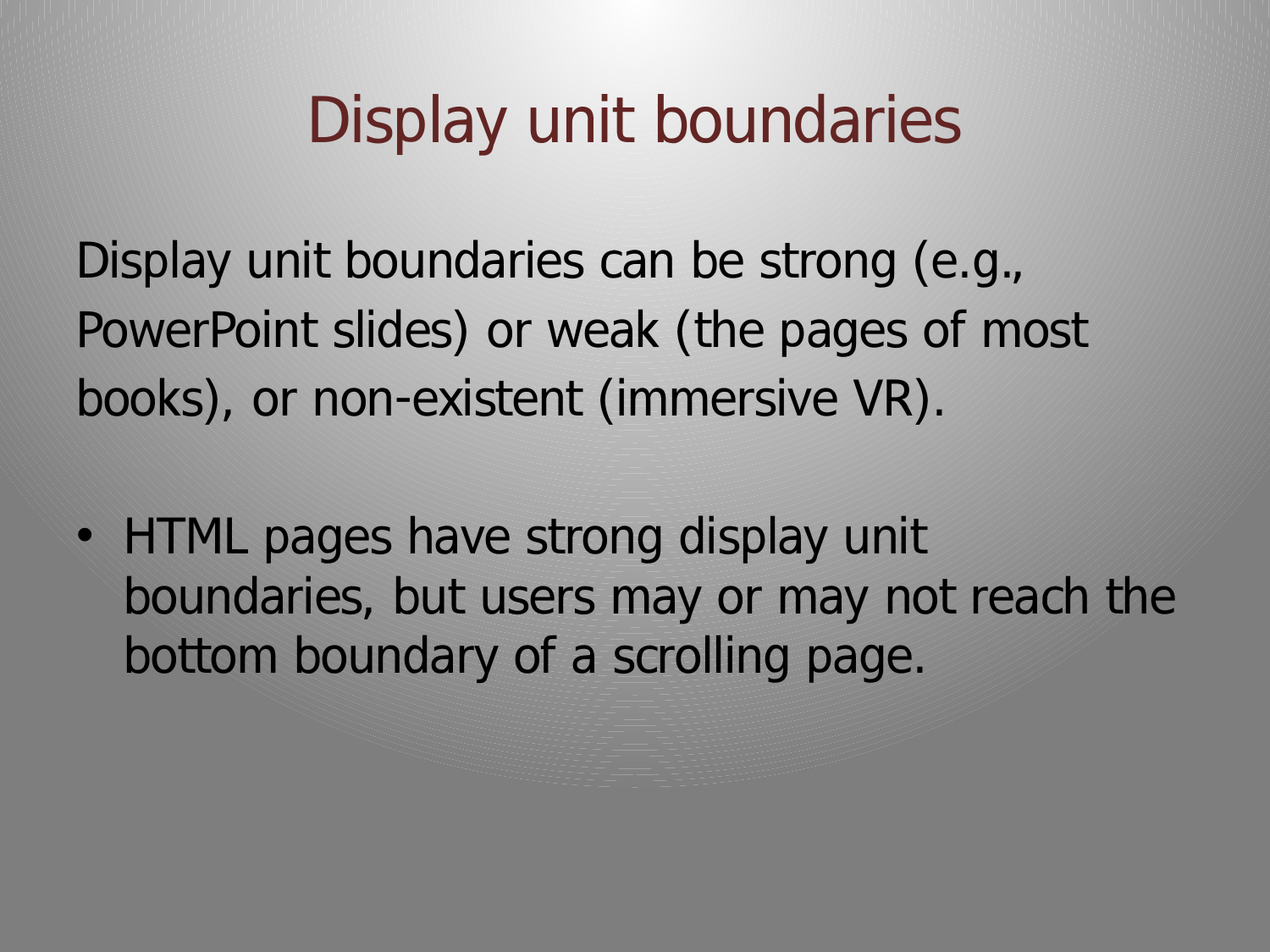

# Display unit boundaries
Display unit boundaries can be strong (e.g.,
PowerPoint slides) or weak (the pages of most
books), or non-existent (immersive VR).

HTML pages have strong display unit boundaries, but users may or may not reach the bottom boundary of a scrolling page.